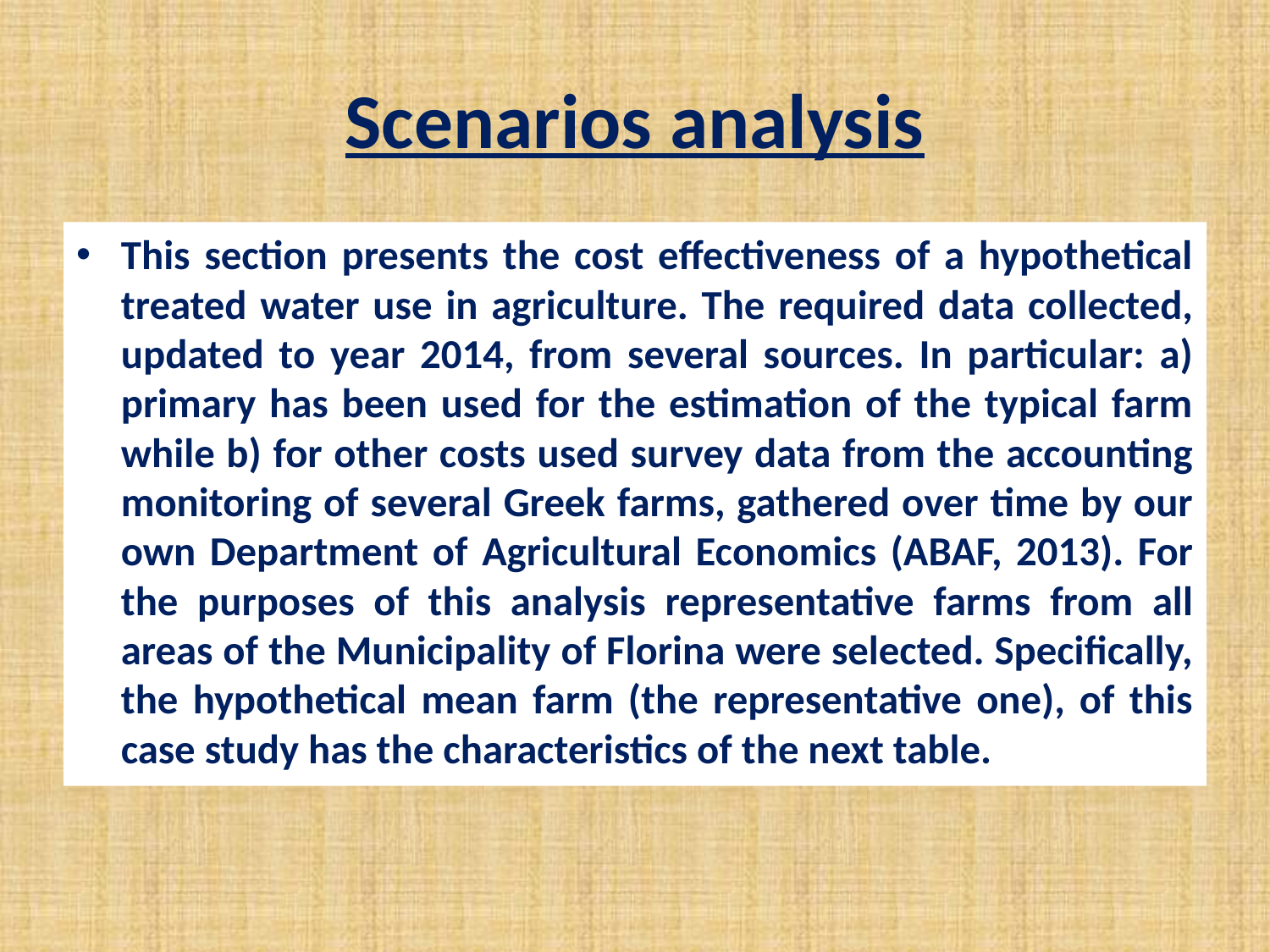

# Scenarios analysis
This section presents the cost effectiveness of a hypothetical treated water use in agriculture. The required data collected, updated to year 2014, from several sources. In particular: a) primary has been used for the estimation of the typical farm while b) for other costs used survey data from the accounting monitoring of several Greek farms, gathered over time by our own Department of Agricultural Economics (ABAF, 2013). For the purposes of this analysis representative farms from all areas of the Municipality of Florina were selected. Specifically, the hypothetical mean farm (the representative one), of this case study has the characteristics of the next table.